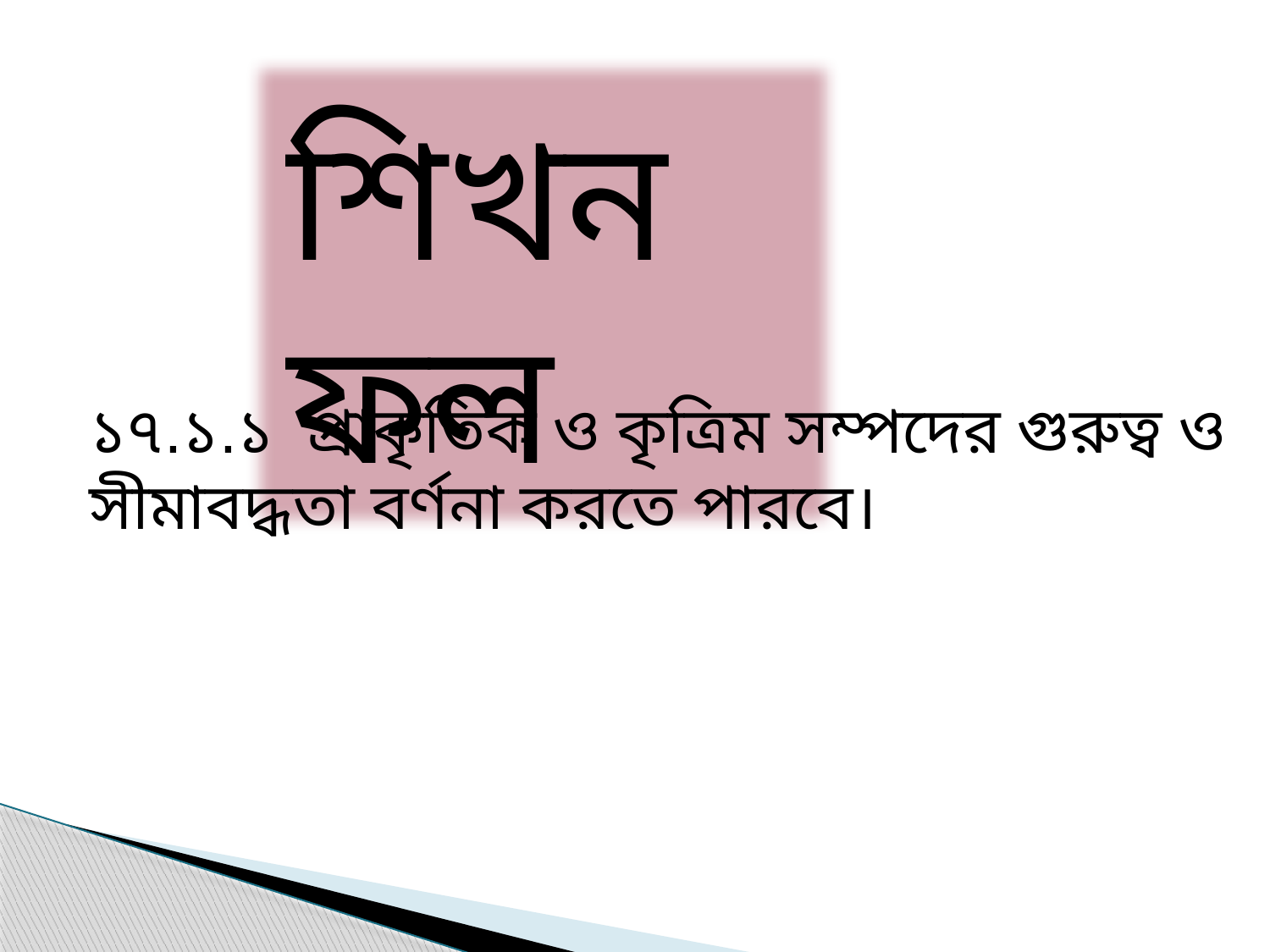

শিখনফল
১৭.১.১  প্রাকৃতিক ও কৃত্রিম সম্পদের গুরুত্ব ও সীমাবদ্ধতা বর্ণনা করতে পারবে।